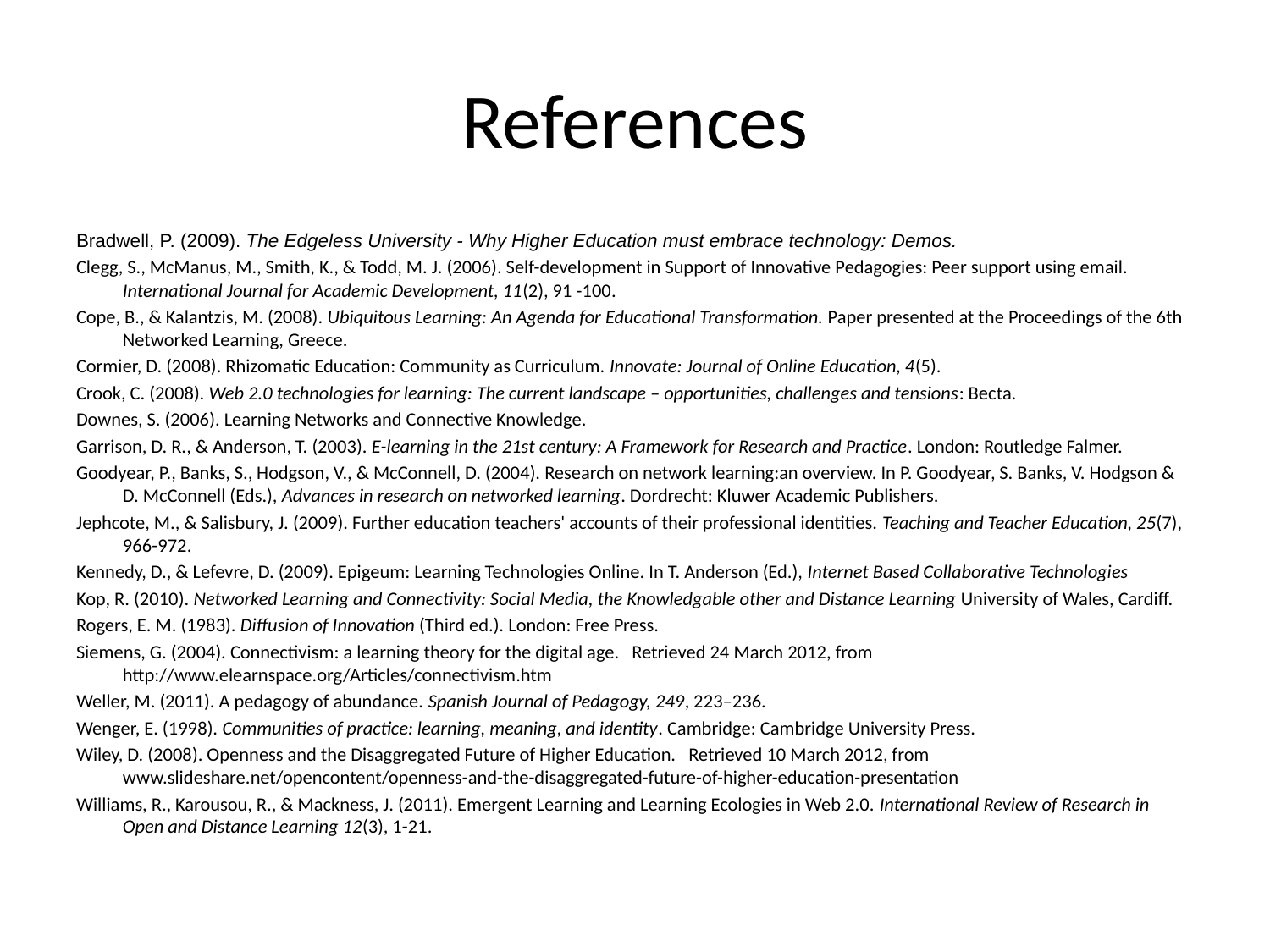

# References
Bradwell, P. (2009). The Edgeless University - Why Higher Education must embrace technology: Demos.
Clegg, S., McManus, M., Smith, K., & Todd, M. J. (2006). Self-development in Support of Innovative Pedagogies: Peer support using email. International Journal for Academic Development, 11(2), 91 -100.
Cope, B., & Kalantzis, M. (2008). Ubiquitous Learning: An Agenda for Educational Transformation. Paper presented at the Proceedings of the 6th Networked Learning, Greece.
Cormier, D. (2008). Rhizomatic Education: Community as Curriculum. Innovate: Journal of Online Education, 4(5).
Crook, C. (2008). Web 2.0 technologies for learning: The current landscape – opportunities, challenges and tensions: Becta.
Downes, S. (2006). Learning Networks and Connective Knowledge.
Garrison, D. R., & Anderson, T. (2003). E-learning in the 21st century: A Framework for Research and Practice. London: Routledge Falmer.
Goodyear, P., Banks, S., Hodgson, V., & McConnell, D. (2004). Research on network learning:an overview. In P. Goodyear, S. Banks, V. Hodgson & D. McConnell (Eds.), Advances in research on networked learning. Dordrecht: Kluwer Academic Publishers.
Jephcote, M., & Salisbury, J. (2009). Further education teachers' accounts of their professional identities. Teaching and Teacher Education, 25(7), 966-972.
Kennedy, D., & Lefevre, D. (2009). Epigeum: Learning Technologies Online. In T. Anderson (Ed.), Internet Based Collaborative Technologies
Kop, R. (2010). Networked Learning and Connectivity: Social Media, the Knowledgable other and Distance Learning University of Wales, Cardiff.
Rogers, E. M. (1983). Diffusion of Innovation (Third ed.). London: Free Press.
Siemens, G. (2004). Connectivism: a learning theory for the digital age.   Retrieved 24 March 2012, from http://www.elearnspace.org/Articles/connectivism.htm
Weller, M. (2011). A pedagogy of abundance. Spanish Journal of Pedagogy, 249, 223–236.
Wenger, E. (1998). Communities of practice: learning, meaning, and identity. Cambridge: Cambridge University Press.
Wiley, D. (2008). Openness and the Disaggregated Future of Higher Education.   Retrieved 10 March 2012, from www.slideshare.net/opencontent/openness-and-the-disaggregated-future-of-higher-education-presentation
Williams, R., Karousou, R., & Mackness, J. (2011). Emergent Learning and Learning Ecologies in Web 2.0. International Review of Research in Open and Distance Learning 12(3), 1-21.